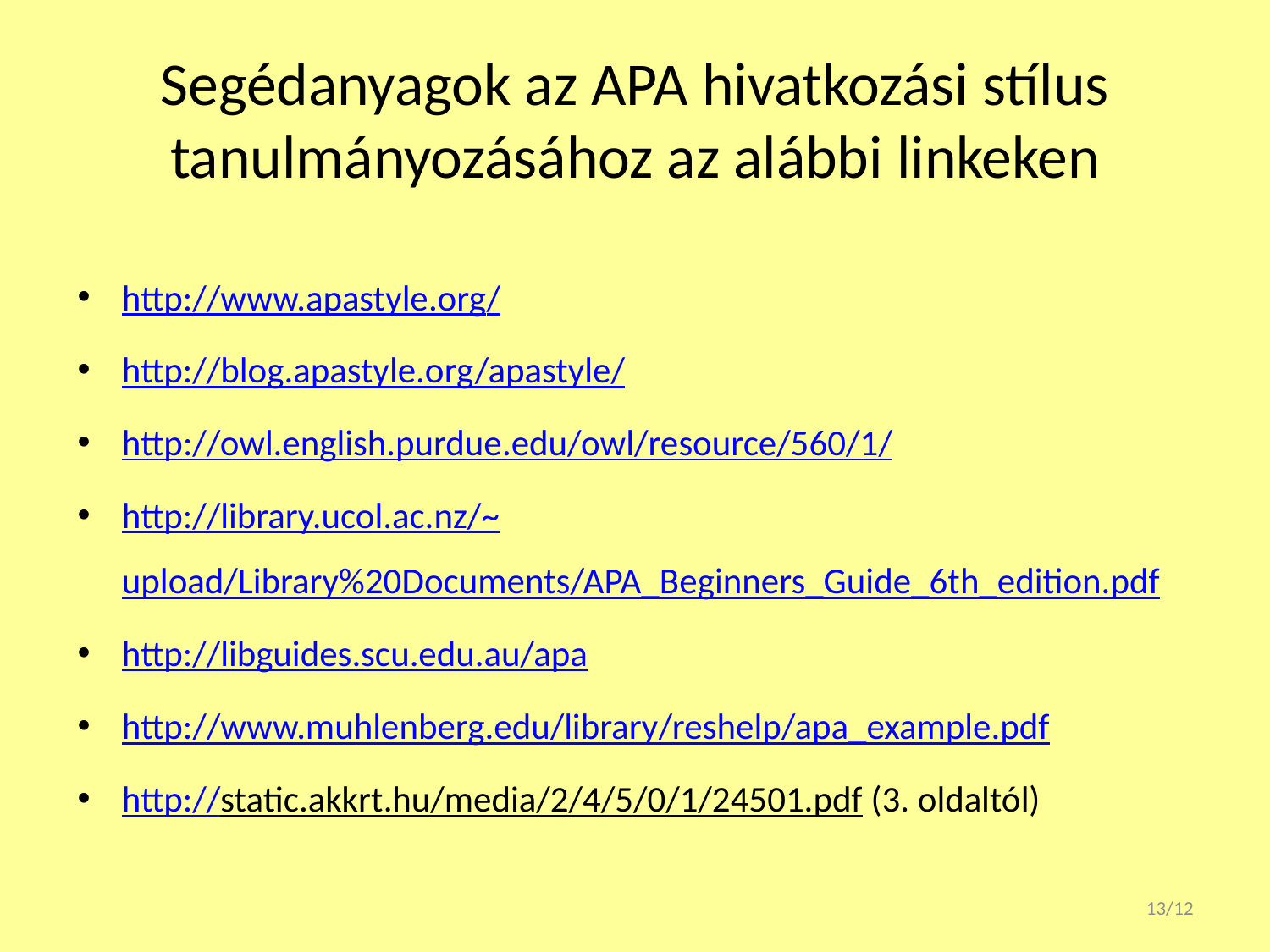

# Segédanyagok az APA hivatkozási stílus tanulmányozásához az alábbi linkeken
http://www.apastyle.org/
http://blog.apastyle.org/apastyle/
http://owl.english.purdue.edu/owl/resource/560/1/
http://library.ucol.ac.nz/~upload/Library%20Documents/APA_Beginners_Guide_6th_edition.pdf
http://libguides.scu.edu.au/apa
http://www.muhlenberg.edu/library/reshelp/apa_example.pdf
http://static.akkrt.hu/media/2/4/5/0/1/24501.pdf (3. oldaltól)
13/12